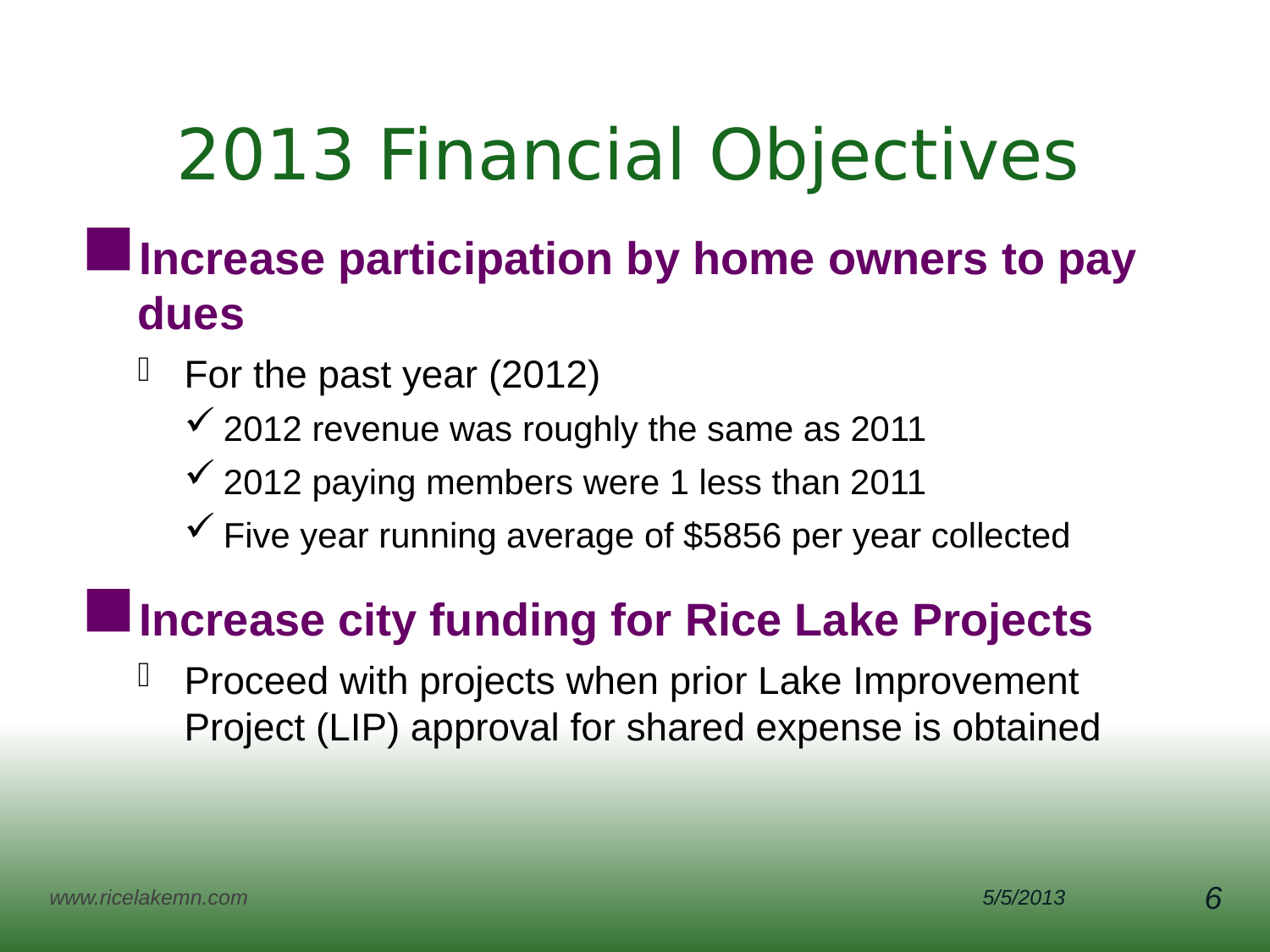

# 2013 Financial Objectives
Increase participation by home owners to pay dues
For the past year (2012)
2012 revenue was roughly the same as 2011
2012 paying members were 1 less than 2011
Five year running average of $5856 per year collected
Increase city funding for Rice Lake Projects
Proceed with projects when prior Lake Improvement Project (LIP) approval for shared expense is obtained
www.ricelakemn.com
5/5/2013
6